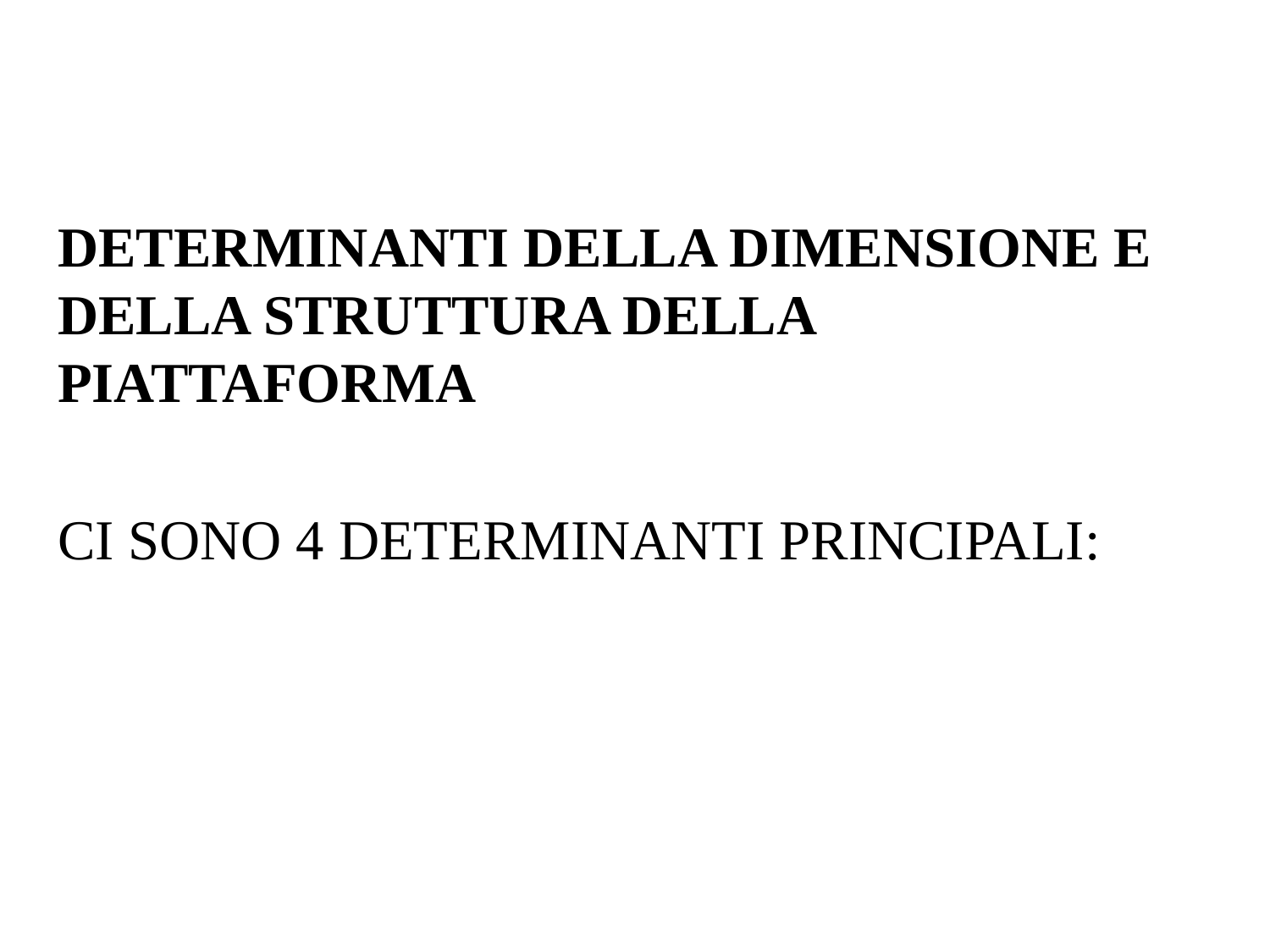

DETERMINANTI DELLA DIMENSIONE E DELLA STRUTTURA DELLA PIATTAFORMA

CI SONO 4 DETERMINANTI PRINCIPALI: